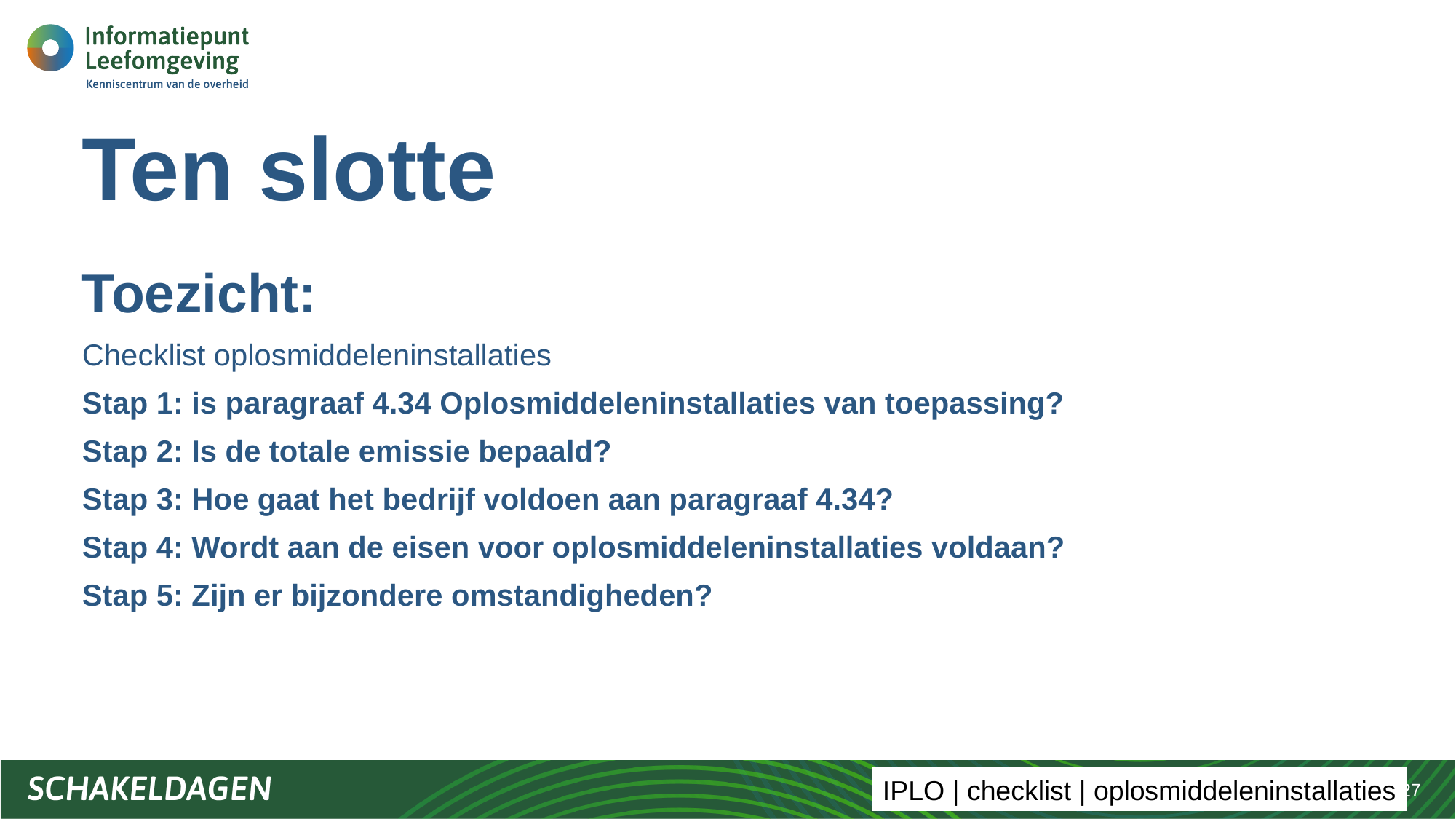

# Ten slotte
Toezicht:
Checklist oplosmiddeleninstallaties
Stap 1: is paragraaf 4.34 Oplosmiddeleninstallaties van toepassing?
Stap 2: Is de totale emissie bepaald?
Stap 3: Hoe gaat het bedrijf voldoen aan paragraaf 4.34?
Stap 4: Wordt aan de eisen voor oplosmiddeleninstallaties voldaan?
Stap 5: Zijn er bijzondere omstandigheden?

IPLO | checklist | oplosmiddeleninstallaties
27